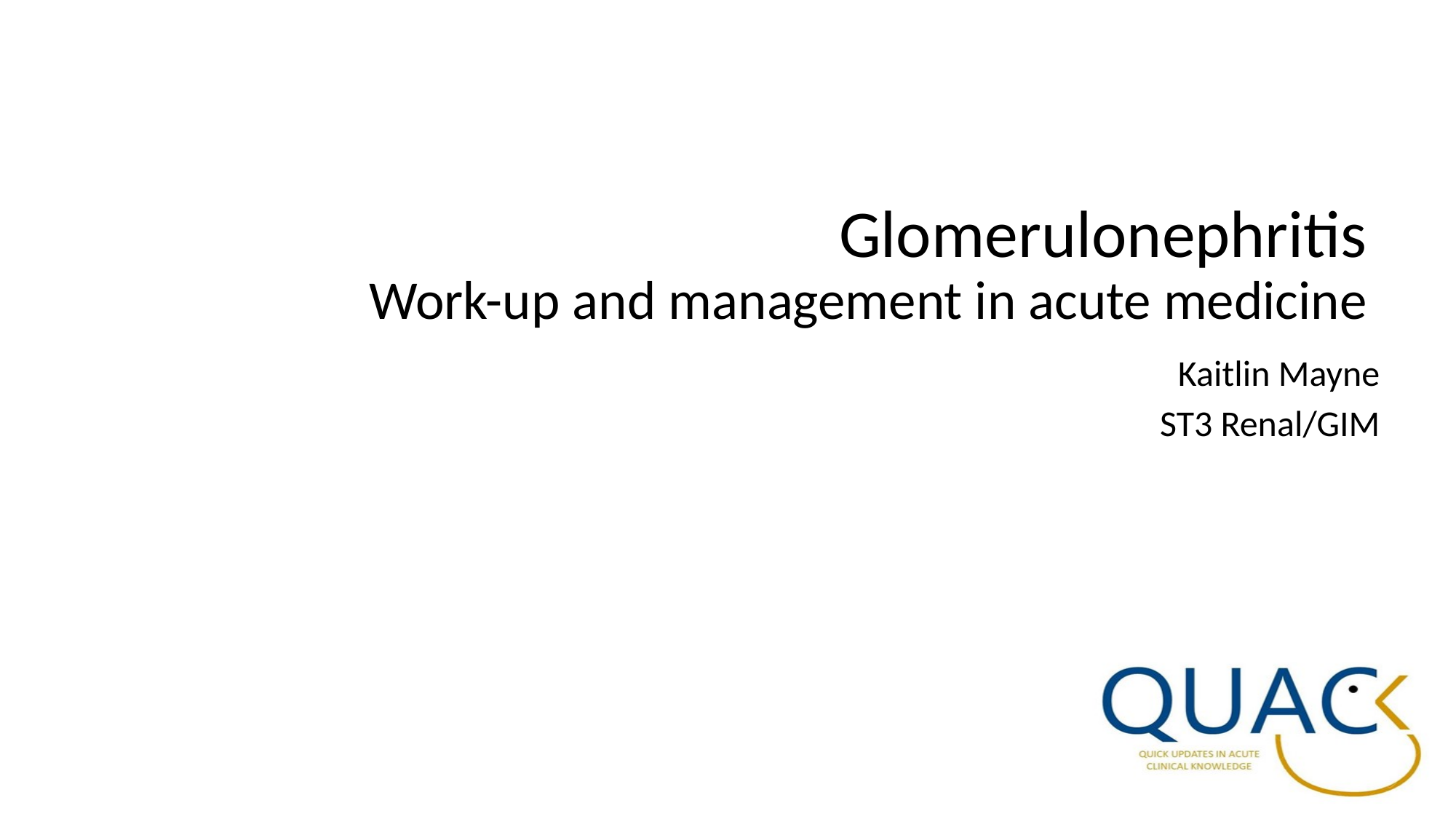

# Glomerulonephritis Work-up and management in acute medicine
Kaitlin Mayne
ST3 Renal/GIM